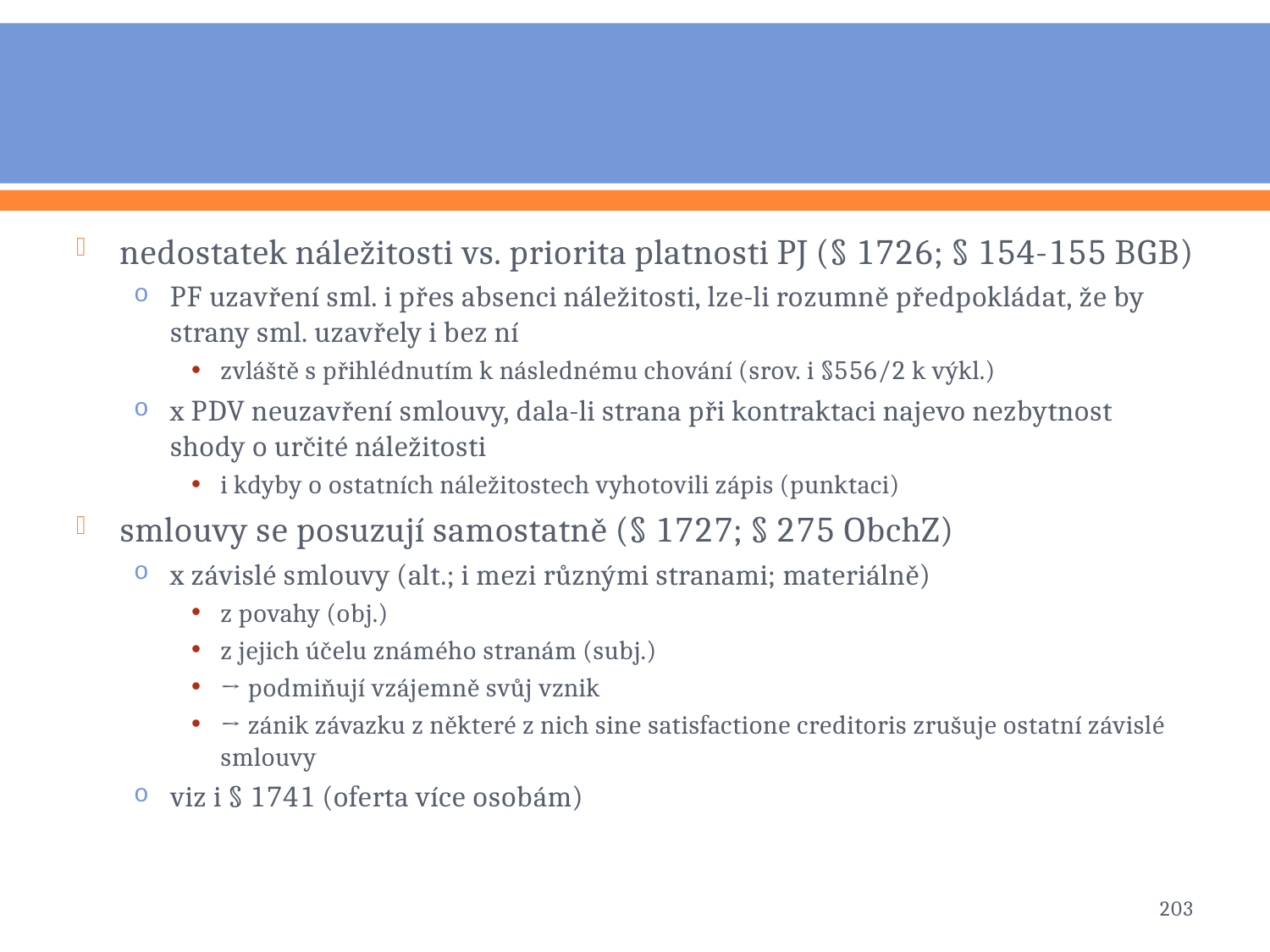

#
nedostatek náležitosti vs. priorita platnosti PJ (§ 1726; § 154-155 BGB)
PF uzavření sml. i přes absenci náležitosti, lze-li rozumně předpokládat, že by strany sml. uzavřely i bez ní
zvláště s přihlédnutím k následnému chování (srov. i §556/2 k výkl.)
x PDV neuzavření smlouvy, dala-li strana při kontraktaci najevo nezbytnost shody o určité náležitosti
i kdyby o ostatních náležitostech vyhotovili zápis (punktaci)
smlouvy se posuzují samostatně (§ 1727; § 275 ObchZ)
x závislé smlouvy (alt.; i mezi různými stranami; materiálně)
z povahy (obj.)
z jejich účelu známého stranám (subj.)
→ podmiňují vzájemně svůj vznik
→ zánik závazku z některé z nich sine satisfactione creditoris zrušuje ostatní závislé smlouvy
viz i § 1741 (oferta více osobám)
203